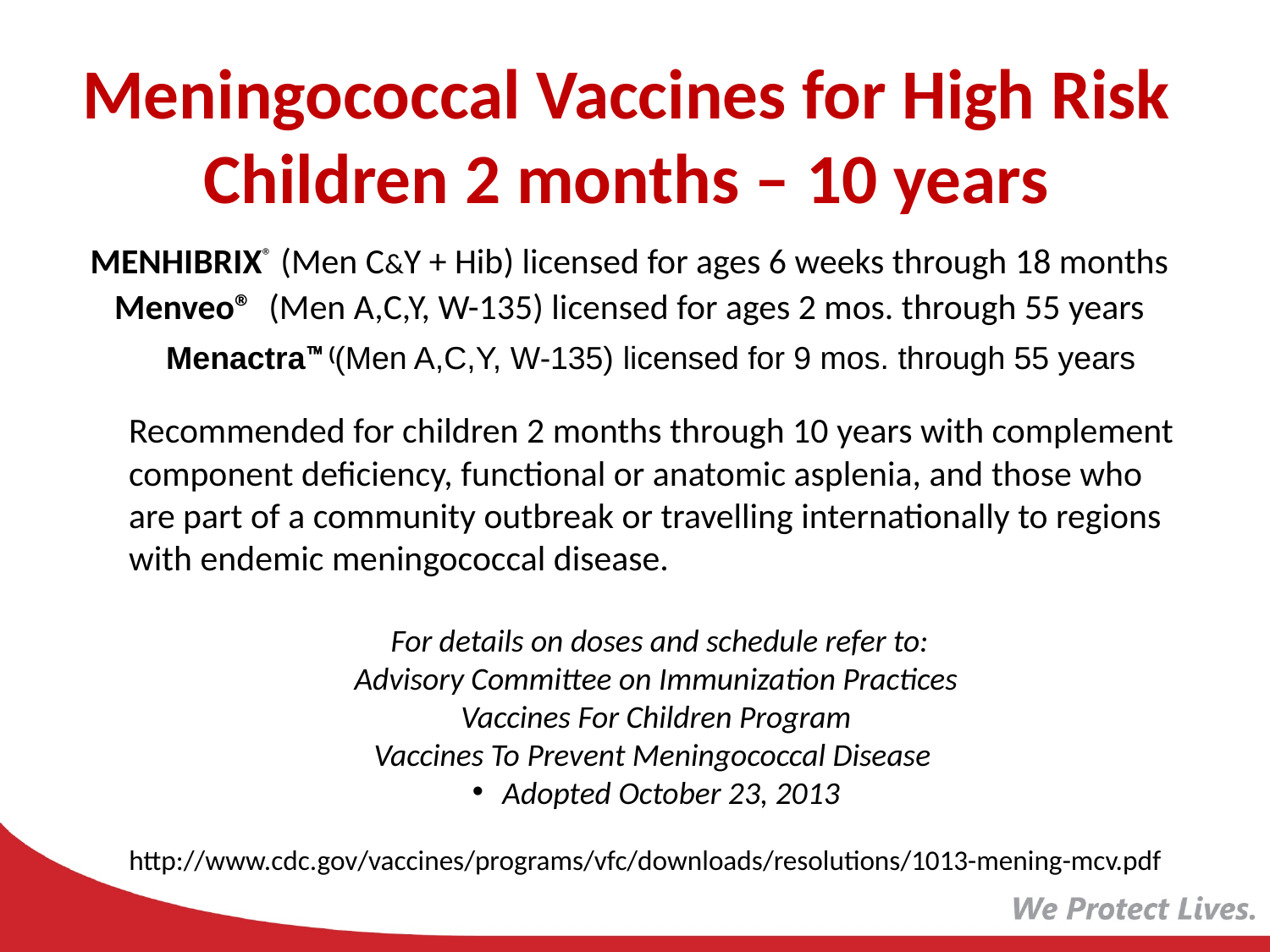

Meningococcal Vaccines for High Risk
Children 2 months – 10 years
MENHIBRIX® (Men C&Y + Hib) licensed for ages 6 weeks through 18 months
Menveo®  (Men A,C,Y, W-135) licensed for ages 2 mos. through 55 years
Menactra™ ((Men A,C,Y, W-135) licensed for 9 mos. through 55 years
Recommended for children 2 months through 10 years with complement component deficiency, functional or anatomic asplenia, and those who are part of a community outbreak or travelling internationally to regions with endemic meningococcal disease.

 For details on doses and schedule refer to:
Advisory Committee on Immunization Practices
Vaccines For Children Program
Vaccines To Prevent Meningococcal Disease
Adopted October 23, 2013
http://www.cdc.gov/vaccines/programs/vfc/downloads/resolutions/1013-mening-mcv.pdf